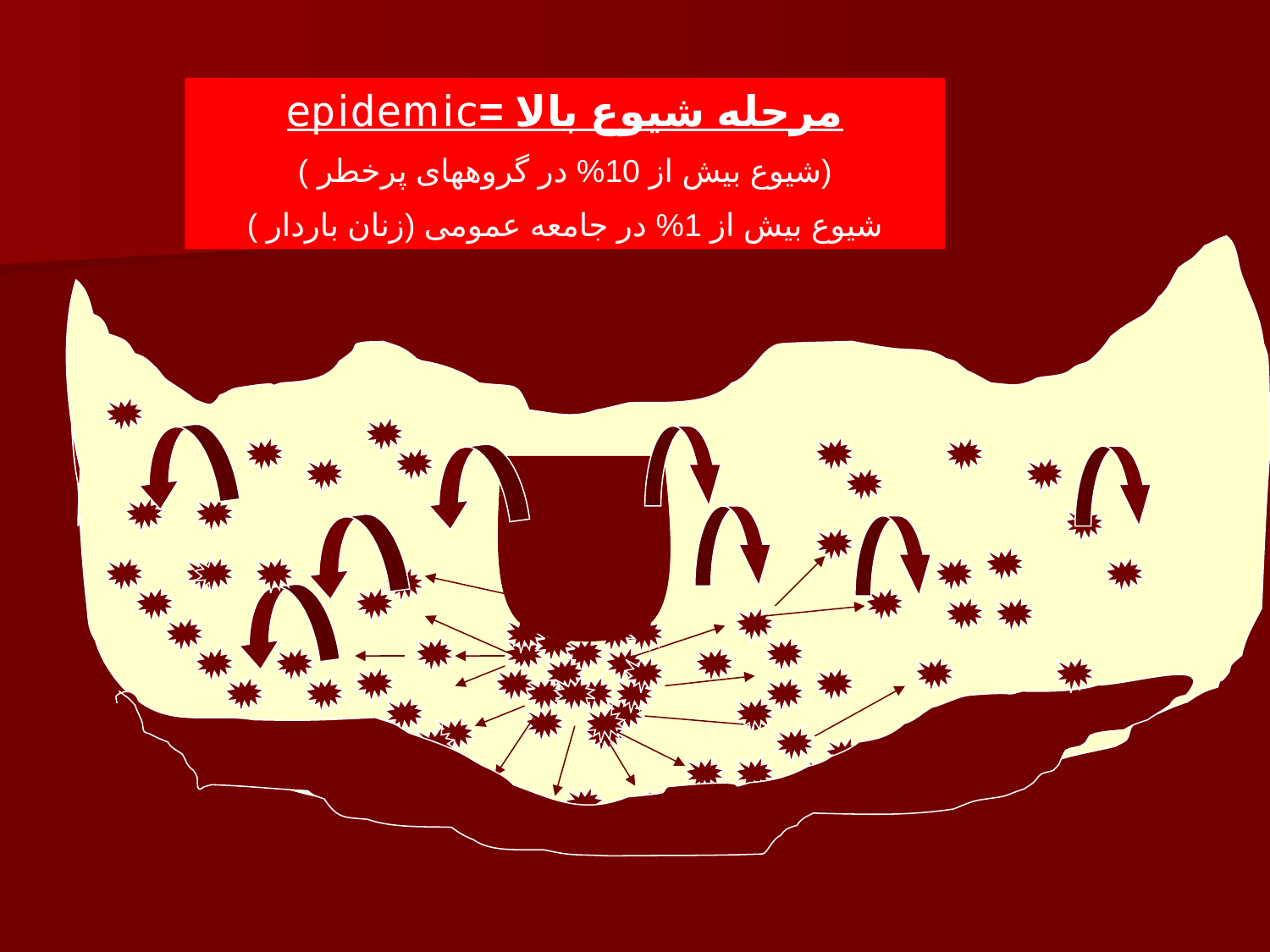

مرحله شیوع بالا =epidemic
(شیوع بیش از 10% در گروههای پرخطر )
شیوع بیش از 1% در جامعه عمومی (زنان باردار )